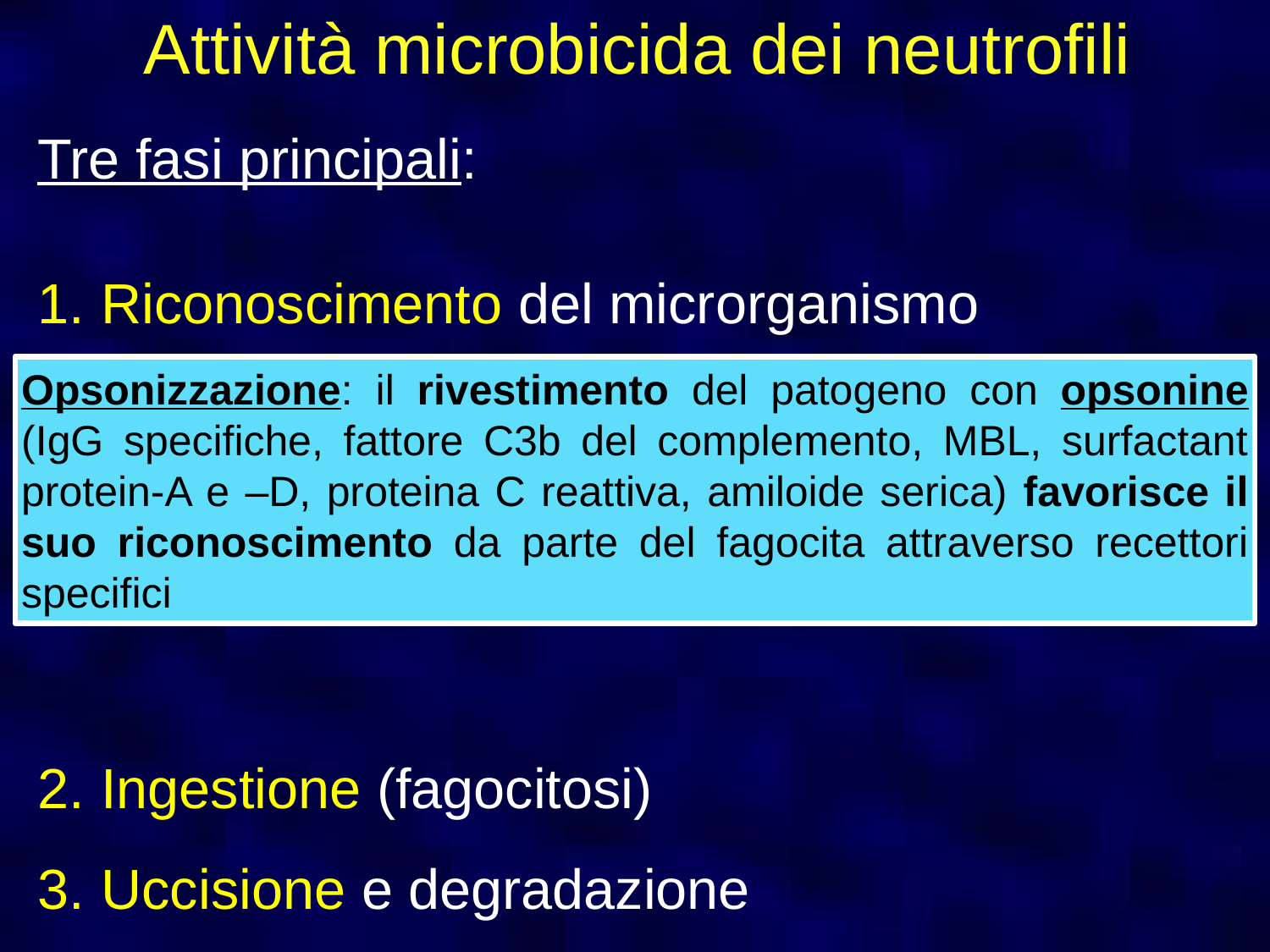

Attività microbicida dei neutrofili
Tre fasi principali:

Riconoscimento del microrganismo

Ingestione (fagocitosi)
Uccisione e degradazione
Opsonizzazione: il rivestimento del patogeno con opsonine (IgG specifiche, fattore C3b del complemento, MBL, surfactant protein-A e –D, proteina C reattiva, amiloide serica) favorisce il suo riconoscimento da parte del fagocita attraverso recettori specifici